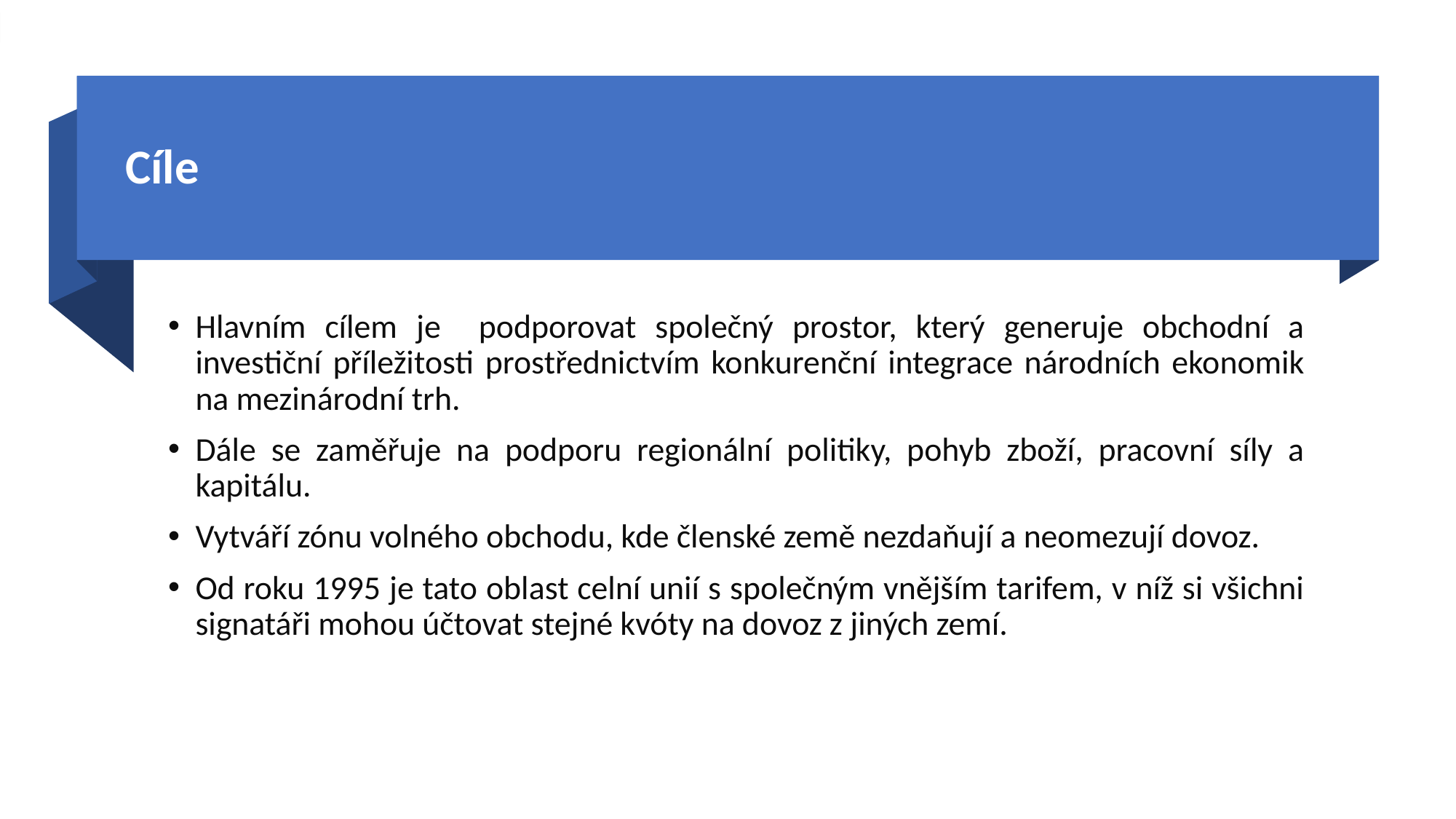

# Cíle

Hlavním cílem je  podporovat společný prostor, který generuje obchodní a investiční příležitosti prostřednictvím konkurenční integrace národních ekonomik na mezinárodní trh.
Dále se zaměřuje na podporu regionální politiky, pohyb zboží, pracovní síly a kapitálu.
Vytváří zónu volného obchodu, kde členské země nezdaňují a neomezují dovoz.
Od roku 1995 je tato oblast celní unií s společným vnějším tarifem, v níž si všichni signatáři mohou účtovat stejné kvóty na dovoz z jiných zemí.